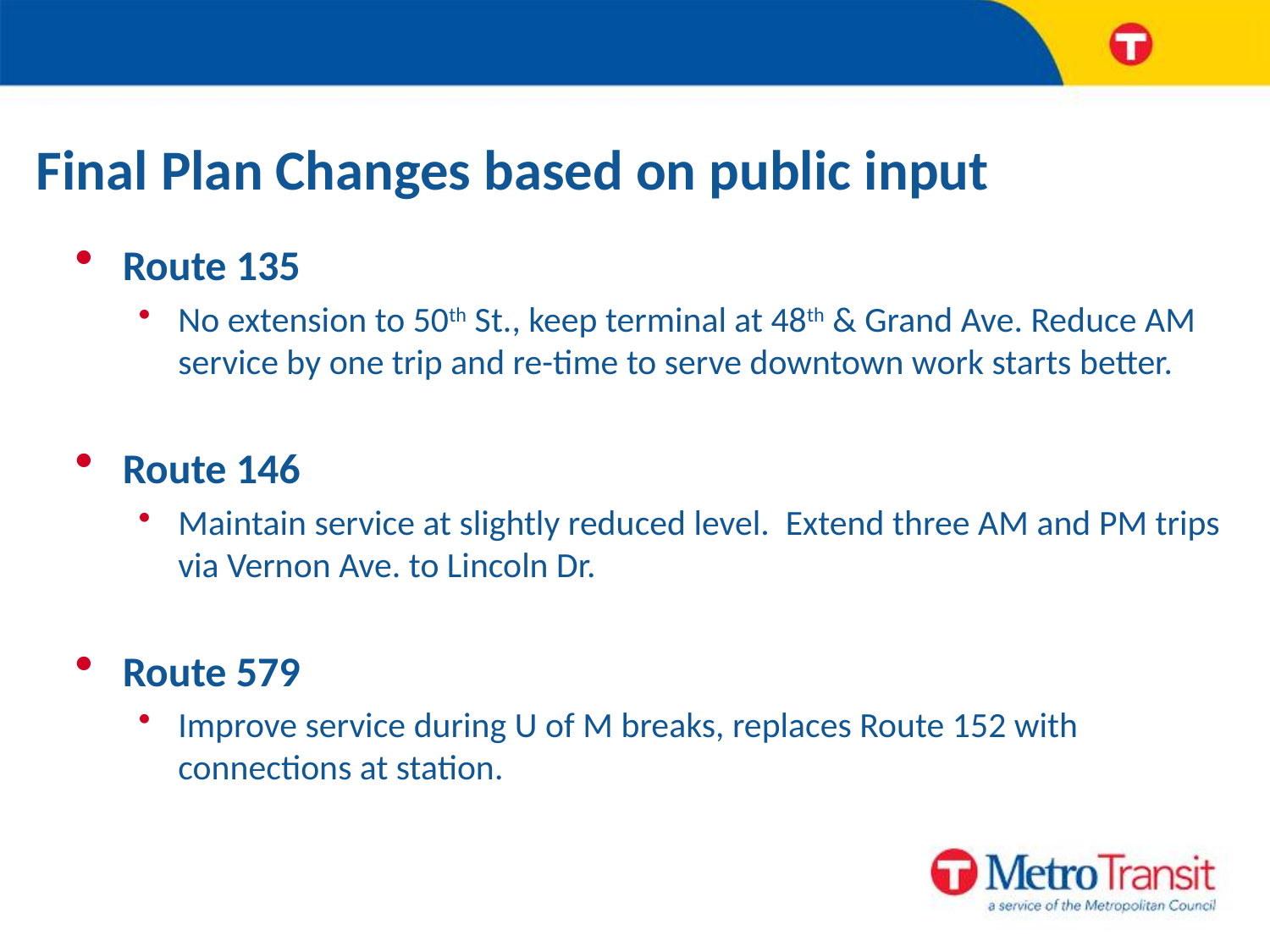

# Final Plan Changes based on public input
Route 135
No extension to 50th St., keep terminal at 48th & Grand Ave. Reduce AM service by one trip and re-time to serve downtown work starts better.
Route 146
Maintain service at slightly reduced level.  Extend three AM and PM trips via Vernon Ave. to Lincoln Dr.
Route 579
Improve service during U of M breaks, replaces Route 152 with connections at station.